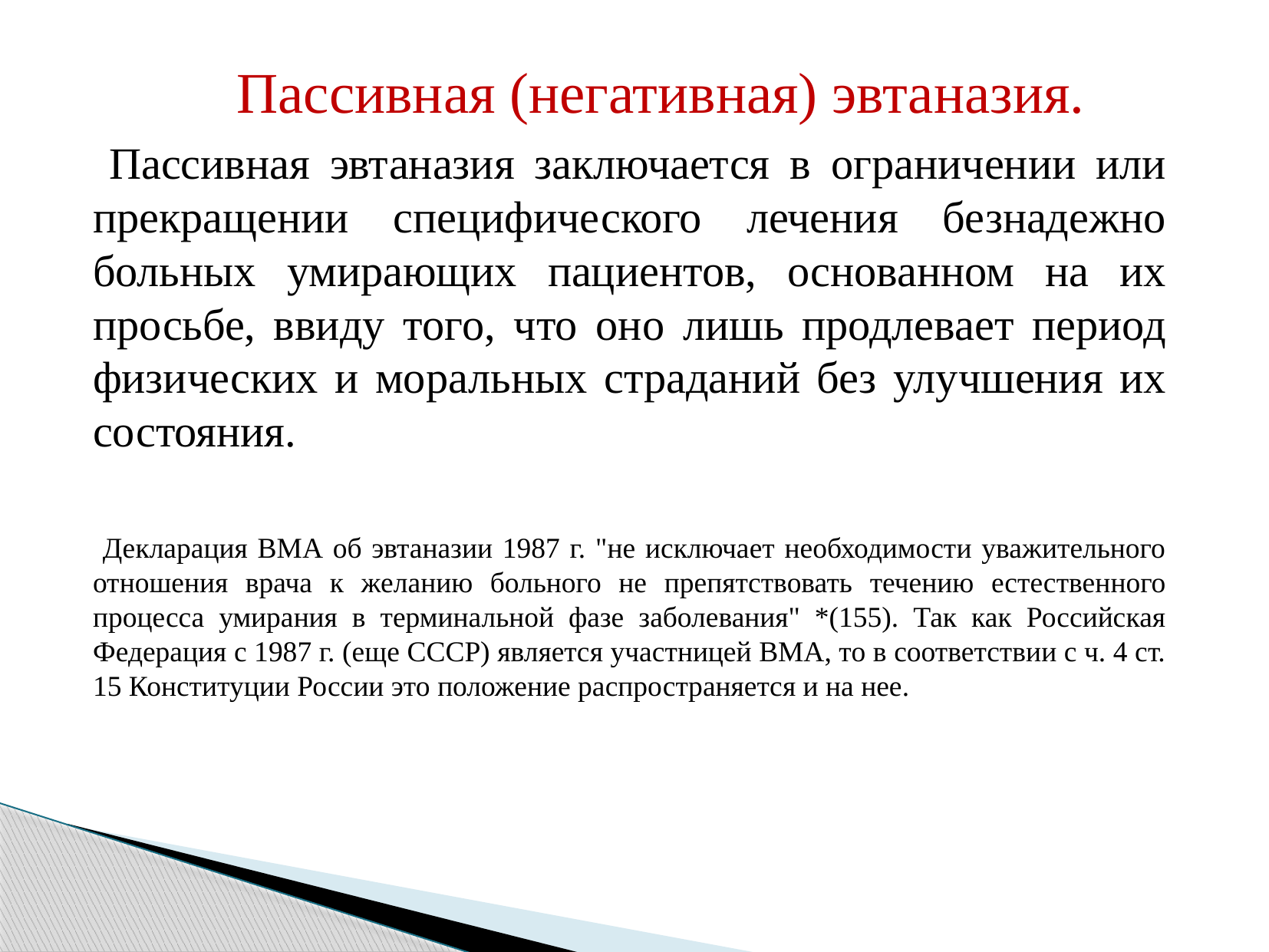

Пассивная (негативная) эвтаназия.
 Пассивная эвтаназия заключается в ограничении или прекращении специфического лечения безнадежно больных умирающих пациентов, основанном на их просьбе, ввиду того, что оно лишь продлевает период физических и моральных страданий без улучшения их состояния.

 Декларация ВМА об эвтаназии 1987 г. "не исключает необходимости уважительного отношения врача к желанию больного не препятствовать течению естественного процесса умирания в терминальной фазе заболевания" *(155). Так как Российская Федерация с 1987 г. (еще СССР) является участницей ВМА, то в соответствии с ч. 4 ст. 15 Конституции России это положение распространяется и на нее.